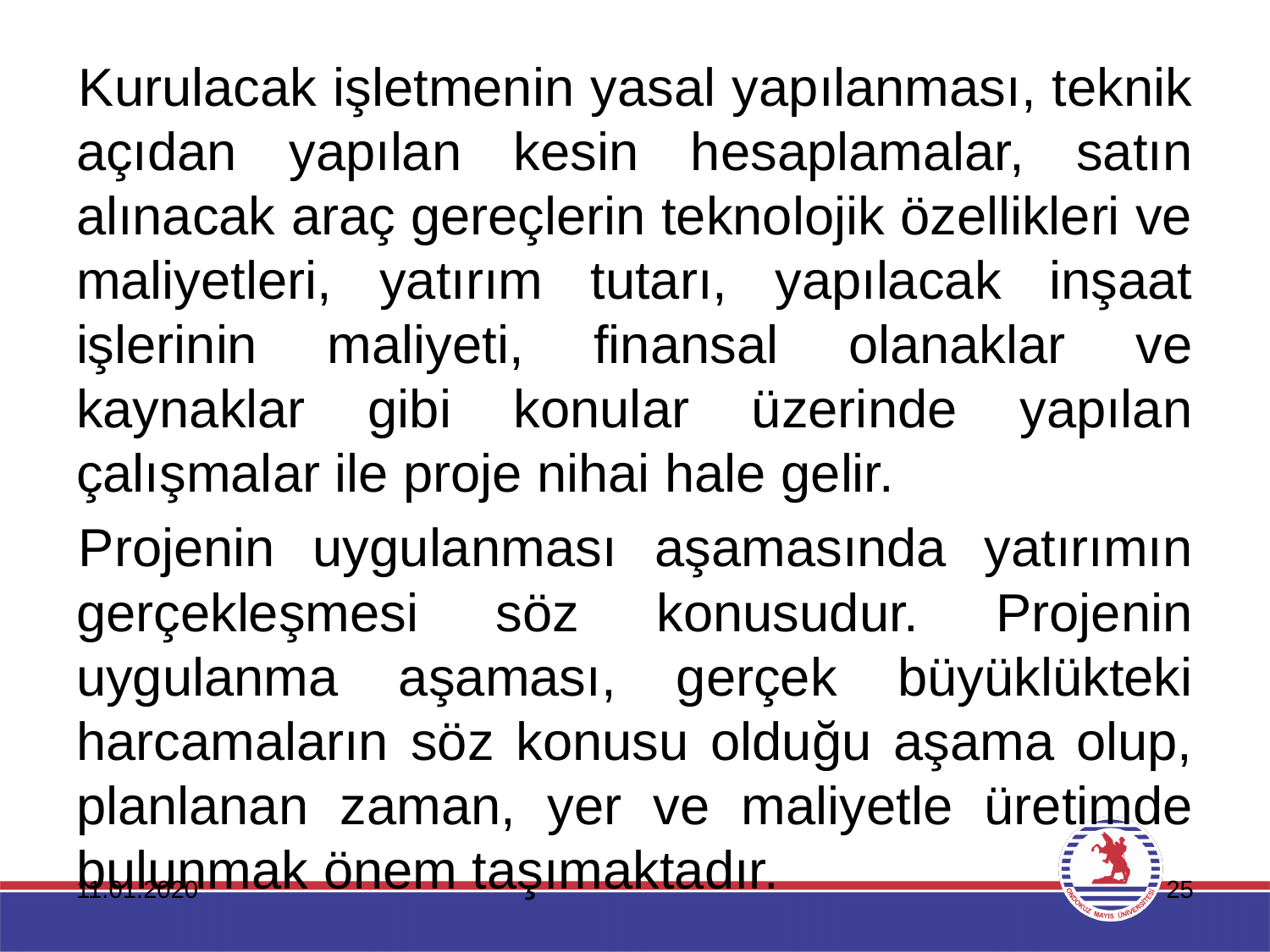

Kurulacak işletmenin yasal yapılanması, teknik açıdan yapılan kesin hesaplamalar, satın alınacak araç gereçlerin teknolojik özellikleri ve maliyetleri, yatırım tutarı, yapılacak inşaat işlerinin maliyeti, finansal olanaklar ve kaynaklar gibi konular üzerinde yapılan çalışmalar ile proje nihai hale gelir.
Projenin uygulanması aşamasında yatırımın gerçekleşmesi söz konusudur. Projenin uygulanma aşaması, gerçek büyüklükteki harcamaların söz konusu olduğu aşama olup, planlanan zaman, yer ve maliyetle üretimde bulunmak önem taşımaktadır.
11.01.2020
25